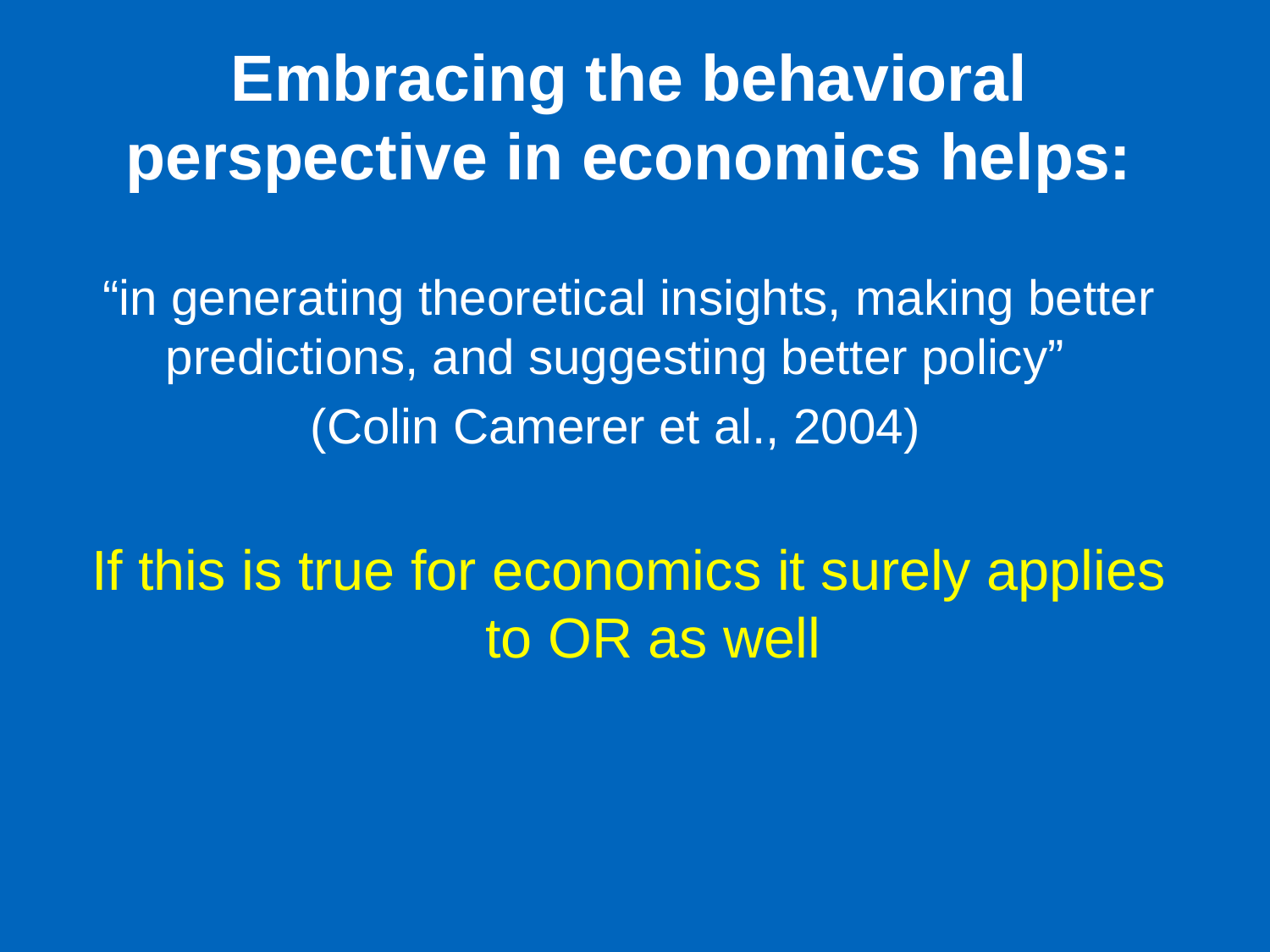

# Embracing the behavioral perspective in economics helps:
“in generating theoretical insights, making better predictions, and suggesting better policy”
(Colin Camerer et al., 2004)

If this is true for economics it surely applies to OR as well